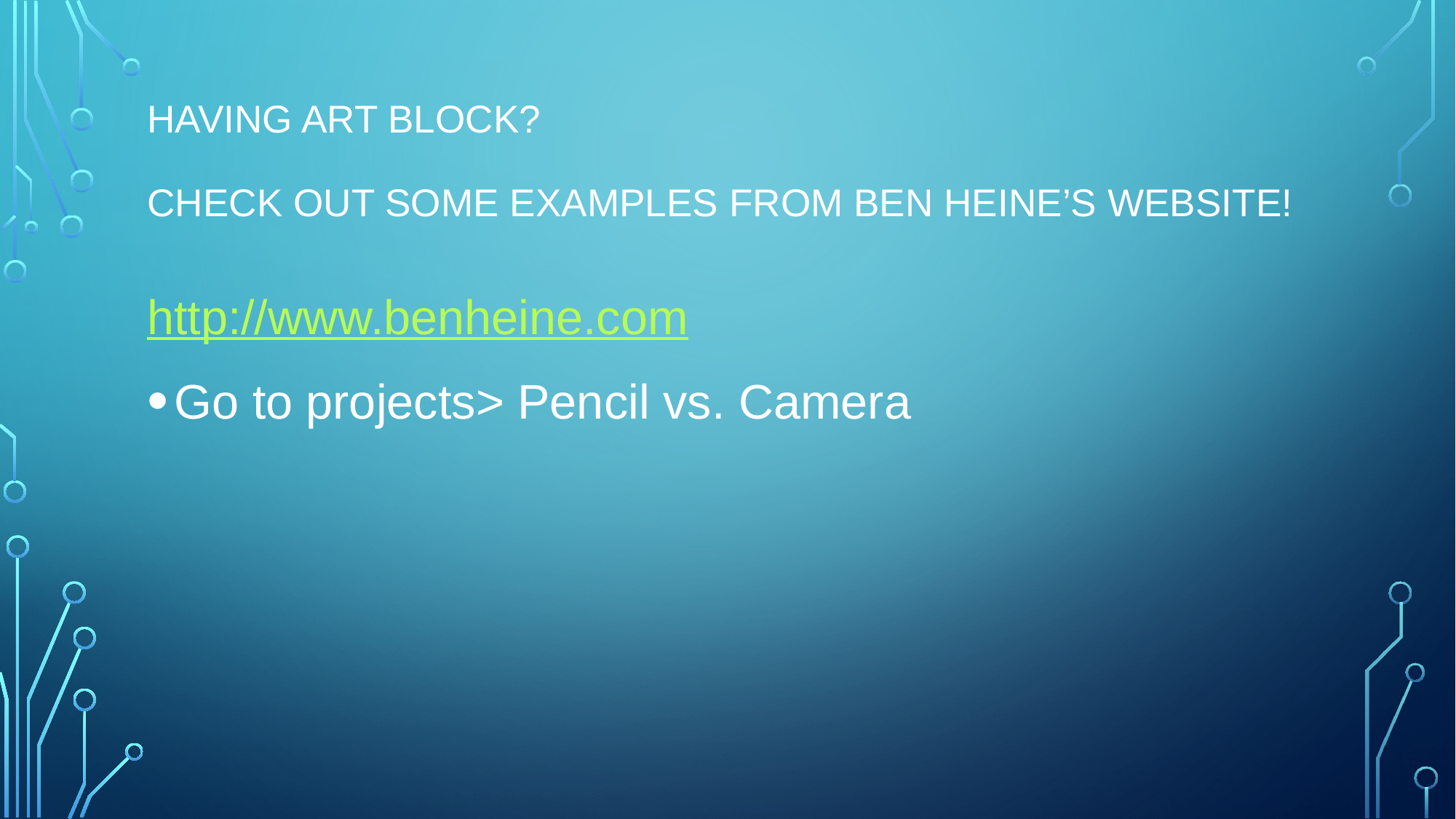

# Having Art block? Check out some examples from Ben Heine’s website!
http://www.benheine.com
Go to projects> Pencil vs. Camera